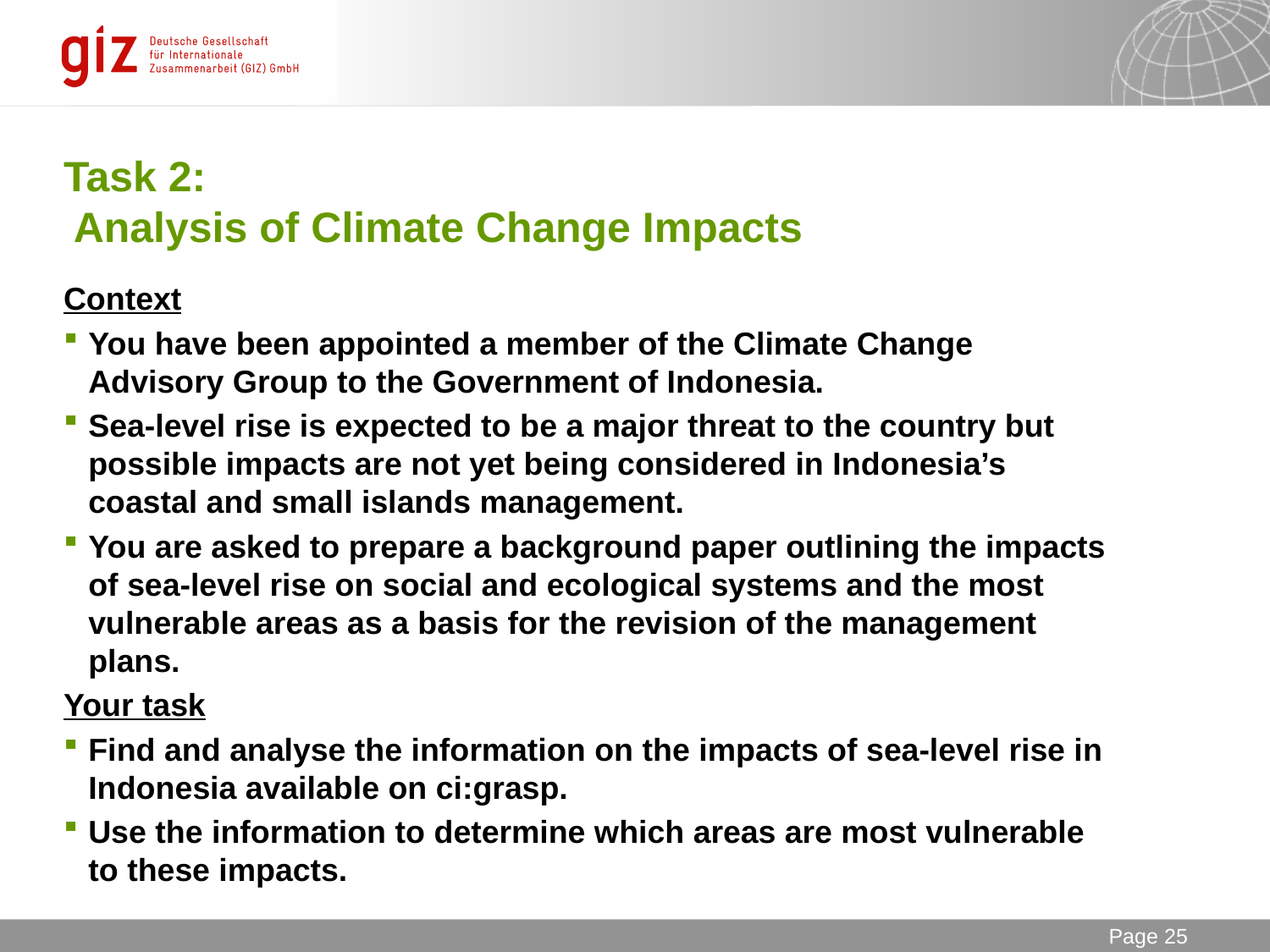

# Task 2: Analysis of Climate Change Impacts
Context
You have been appointed a member of the Climate Change Advisory Group to the Government of Indonesia.
Sea-level rise is expected to be a major threat to the country but possible impacts are not yet being considered in Indonesia’s coastal and small islands management.
You are asked to prepare a background paper outlining the impacts of sea-level rise on social and ecological systems and the most vulnerable areas as a basis for the revision of the management plans.
Your task
Find and analyse the information on the impacts of sea-level rise in Indonesia available on ci:grasp.
Use the information to determine which areas are most vulnerable to these impacts.